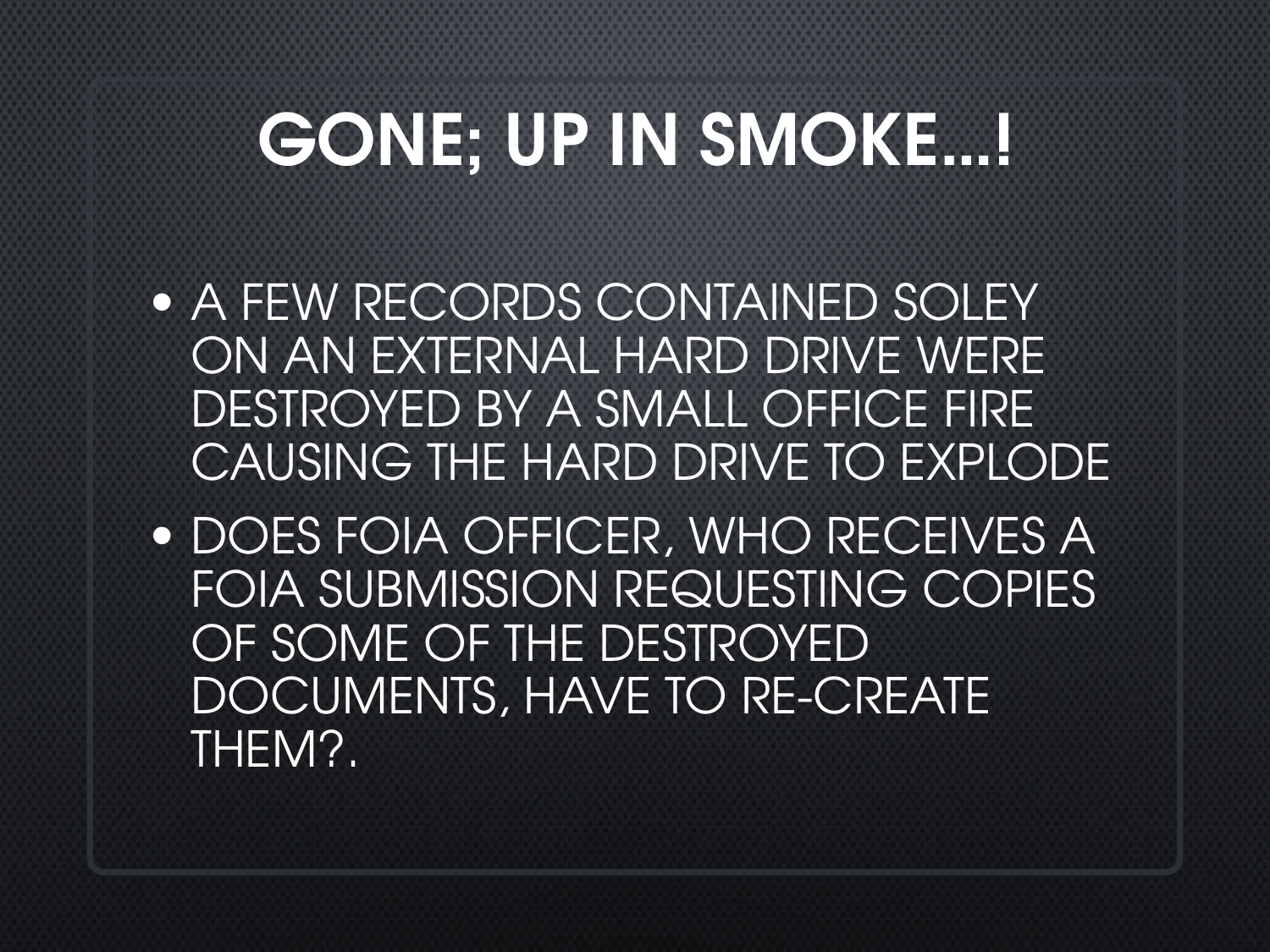

# Gone; Up in smoke…!

A FEW RECORDS CONTAINED SOLEY ON AN EXTERNAL HARD DRIVE WERE DESTROYED BY A SMALL OFFICE FIRE CAUSING THE HARD DRIVE TO EXPLODE
Does FOIA OFFICER, who receives a foia submission requesting copies of some of the destroyed documents, have to re-create them?.